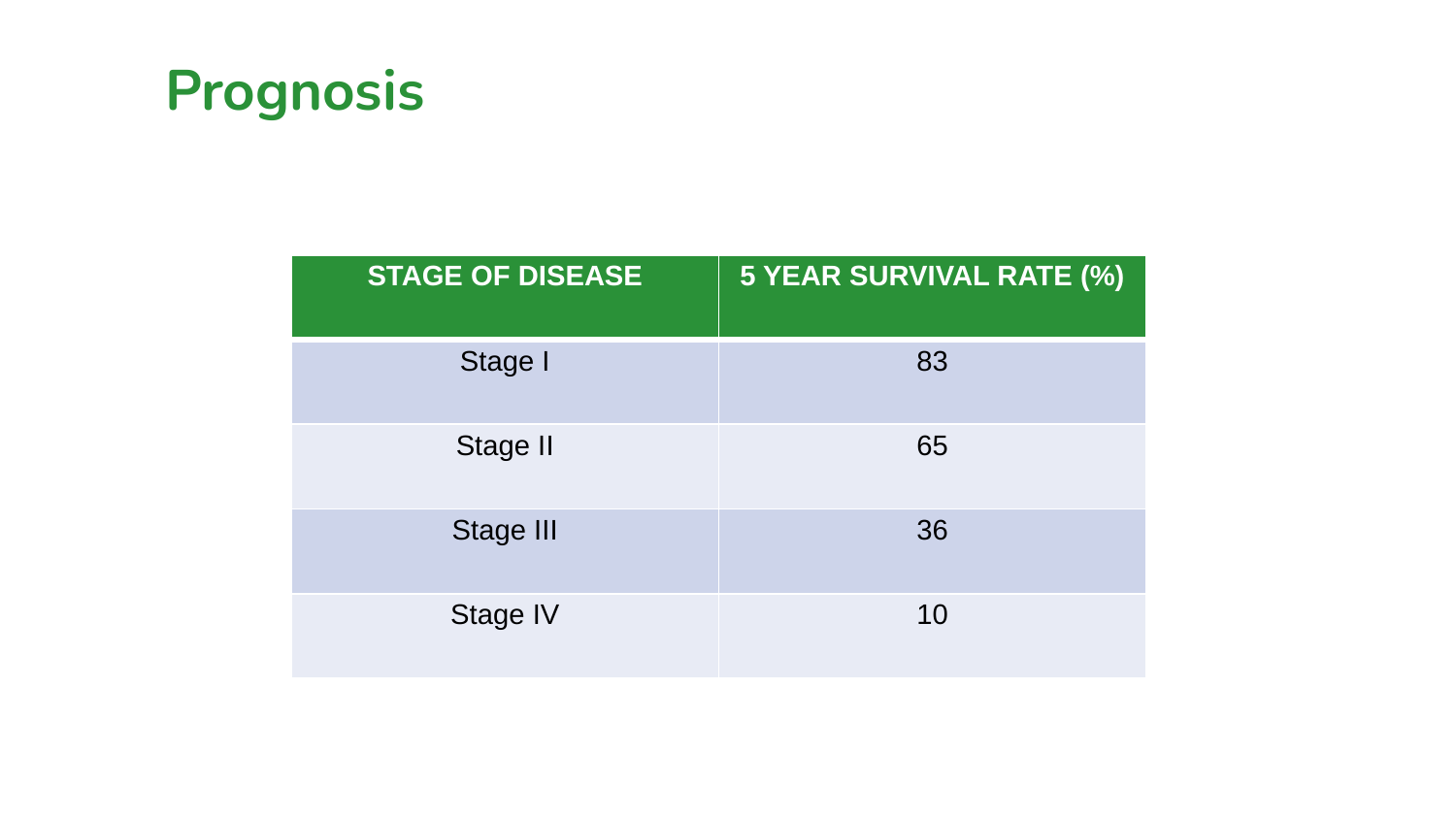

Prognosis
| STAGE OF DISEASE | 5 YEAR SURVIVAL RATE (%) |
| --- | --- |
| Stage I | 83 |
| Stage II | 65 |
| Stage III | 36 |
| Stage IV | 10 |